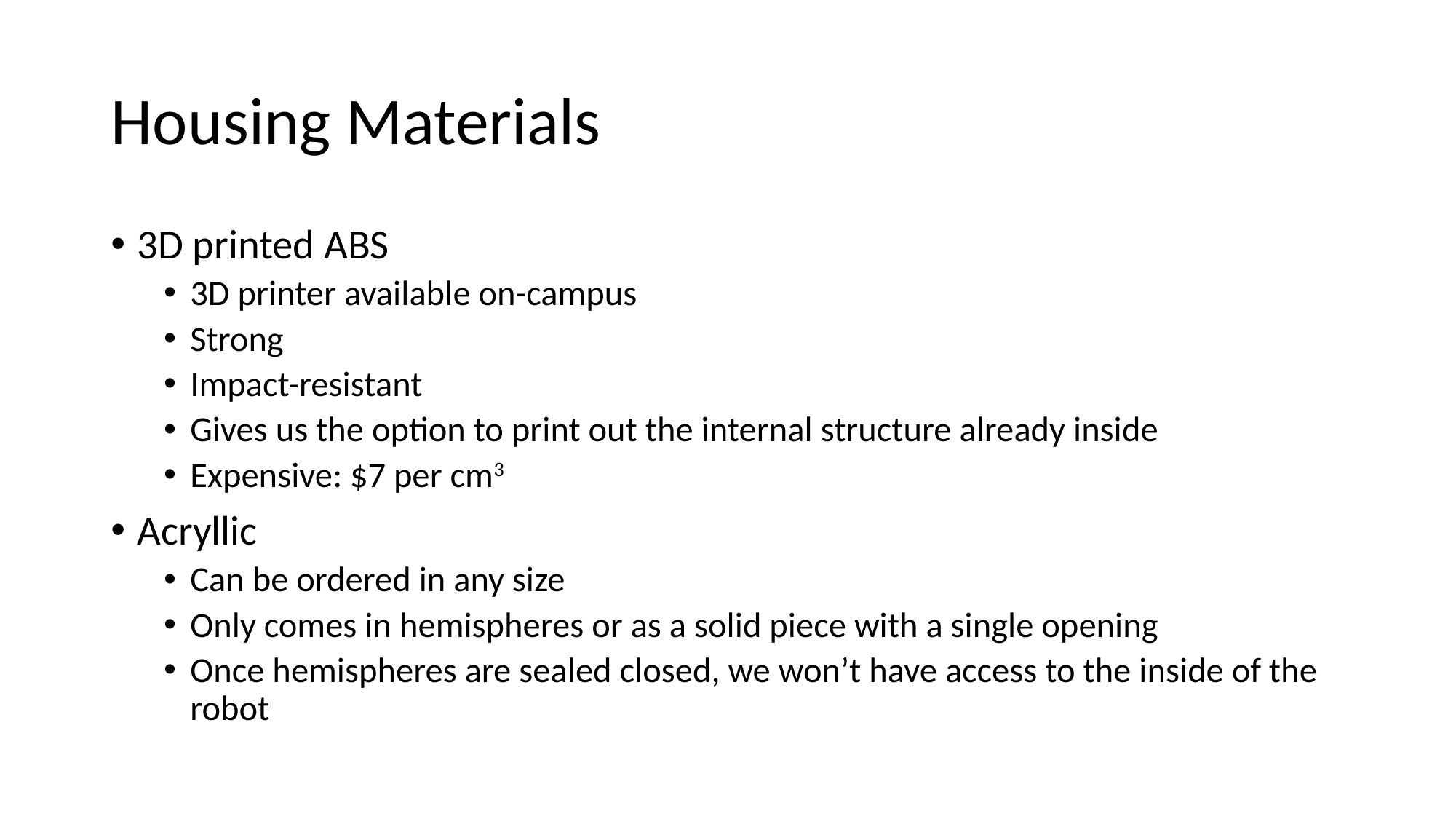

# Housing Materials
3D printed ABS
3D printer available on-campus
Strong
Impact-resistant
Gives us the option to print out the internal structure already inside
Expensive: $7 per cm3
Acryllic
Can be ordered in any size
Only comes in hemispheres or as a solid piece with a single opening
Once hemispheres are sealed closed, we won’t have access to the inside of the robot